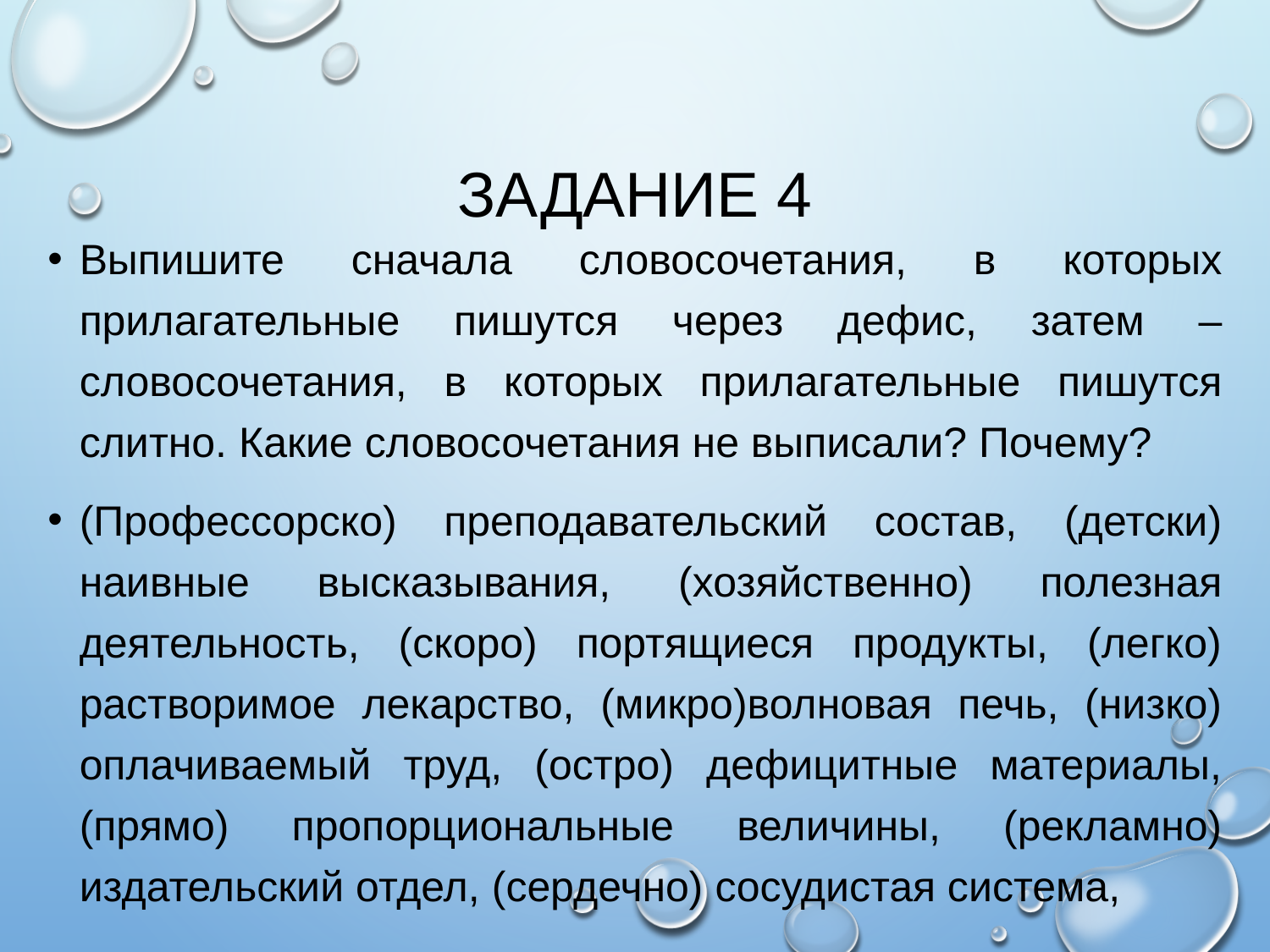

# Задание 4
Выпишите сначала словосочетания, в которых прилагательные пишутся через дефис, затем – словосочетания, в которых прилагательные пишутся слитно. Какие словосочетания не выписали? Почему?
(Профессорско) преподавательский состав, (детски) наивные высказывания, (хозяйственно) полезная деятельность, (скоро) портящиеся продукты, (легко) растворимое лекарство, (микро)волновая печь, (низко) оплачиваемый труд, (остро) дефицитные материалы, (прямо) пропорциональные величины, (рекламно) издательский отдел, (сердечно) сосудистая система,